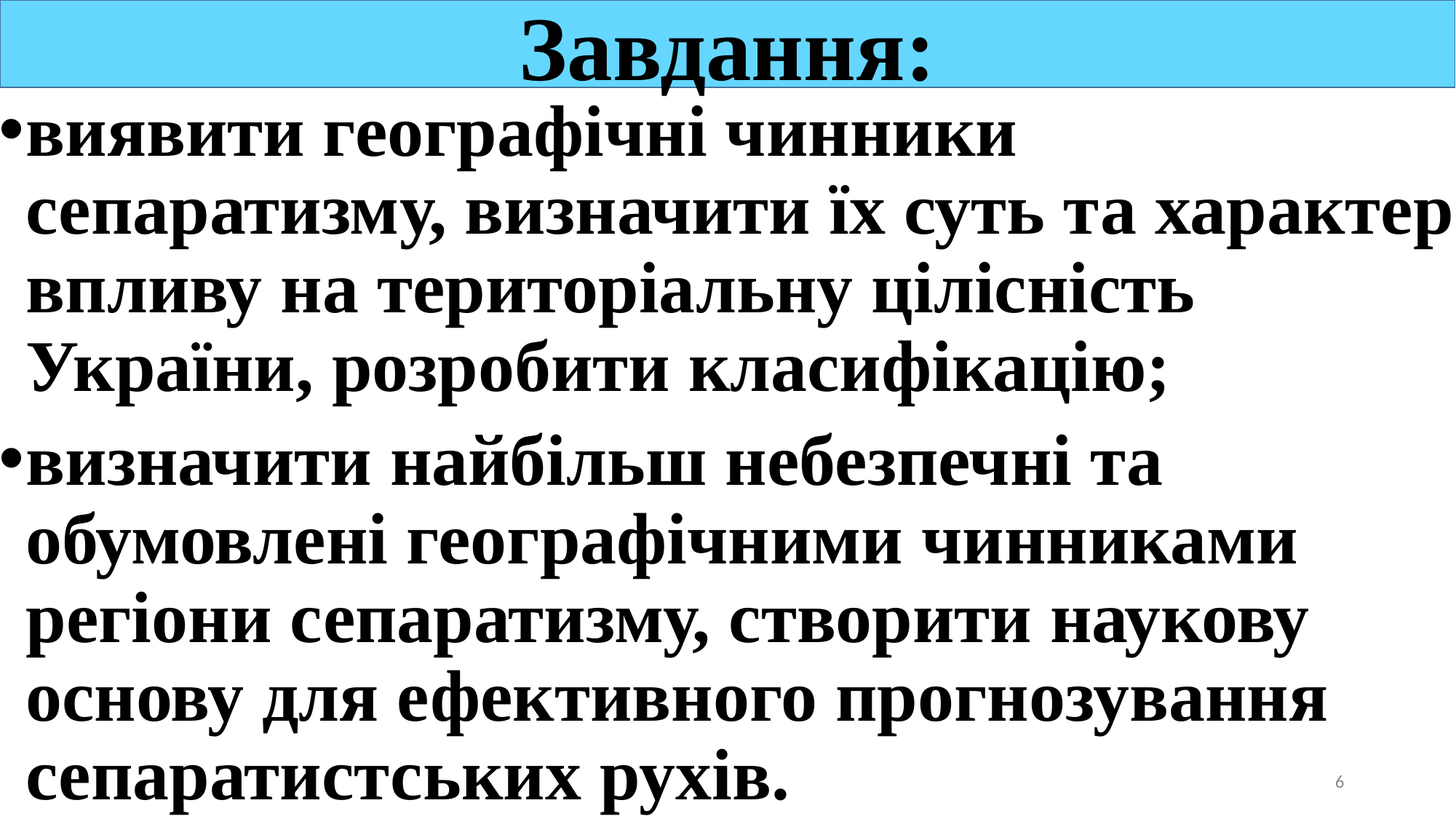

Завдання:
виявити географічні чинники сепаратизму, визначити їх суть та характер впливу на територіальну цілісність України, розробити класифікацію;
визначити найбільш небезпечні та обумовлені географічними чинниками регіони сепаратизму, створити наукову основу для ефективного прогнозування сепаратистських рухів.
6